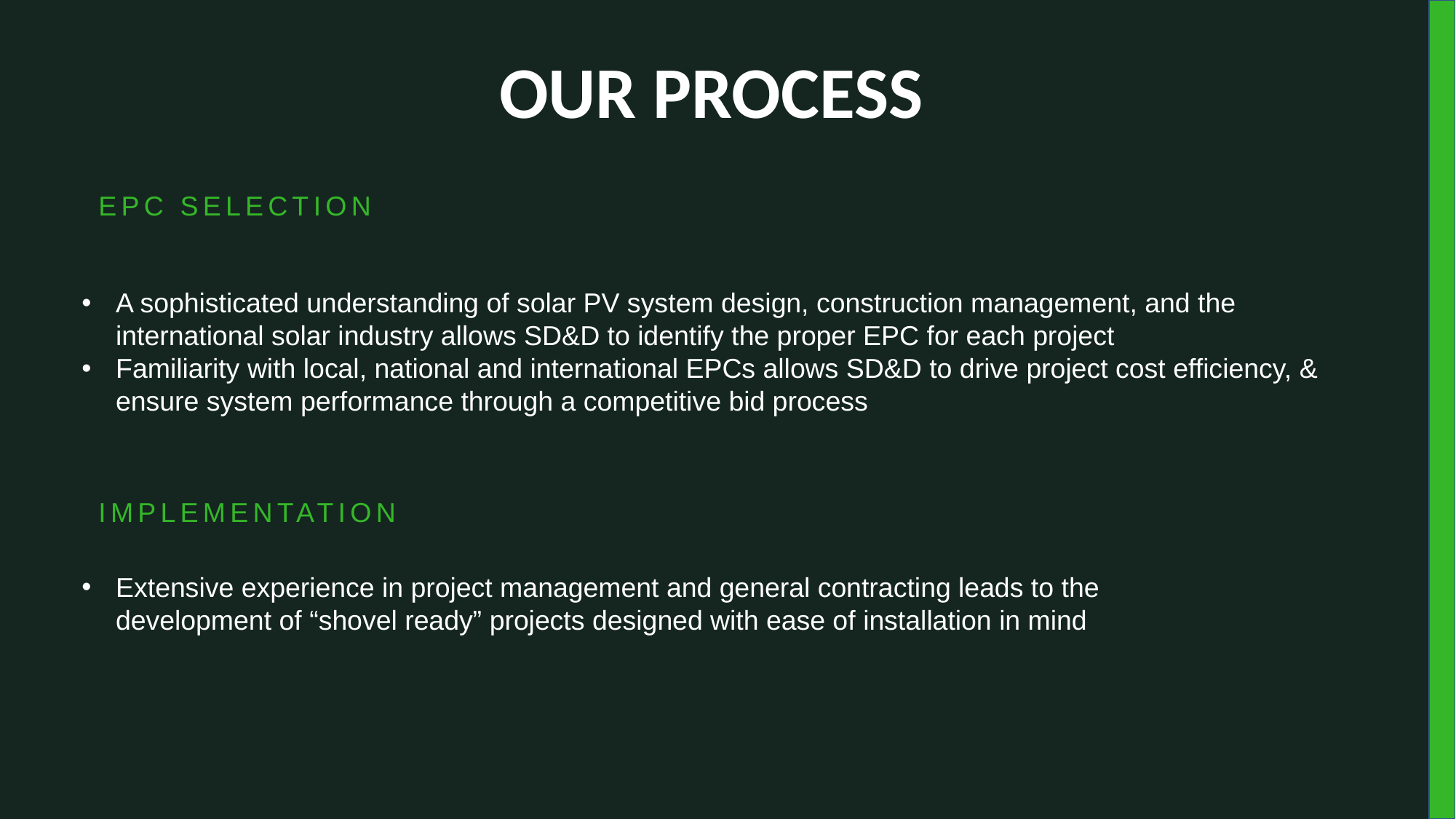

OUR PROCESS
EPC SELECTION
A sophisticated understanding of solar PV system design, construction management, and the international solar industry allows SD&D to identify the proper EPC for each project
Familiarity with local, national and international EPCs allows SD&D to drive project cost efficiency, & ensure system performance through a competitive bid process
IMPLEMENTATION
Extensive experience in project management and general contracting leads to the development of “shovel ready” projects designed with ease of installation in mind